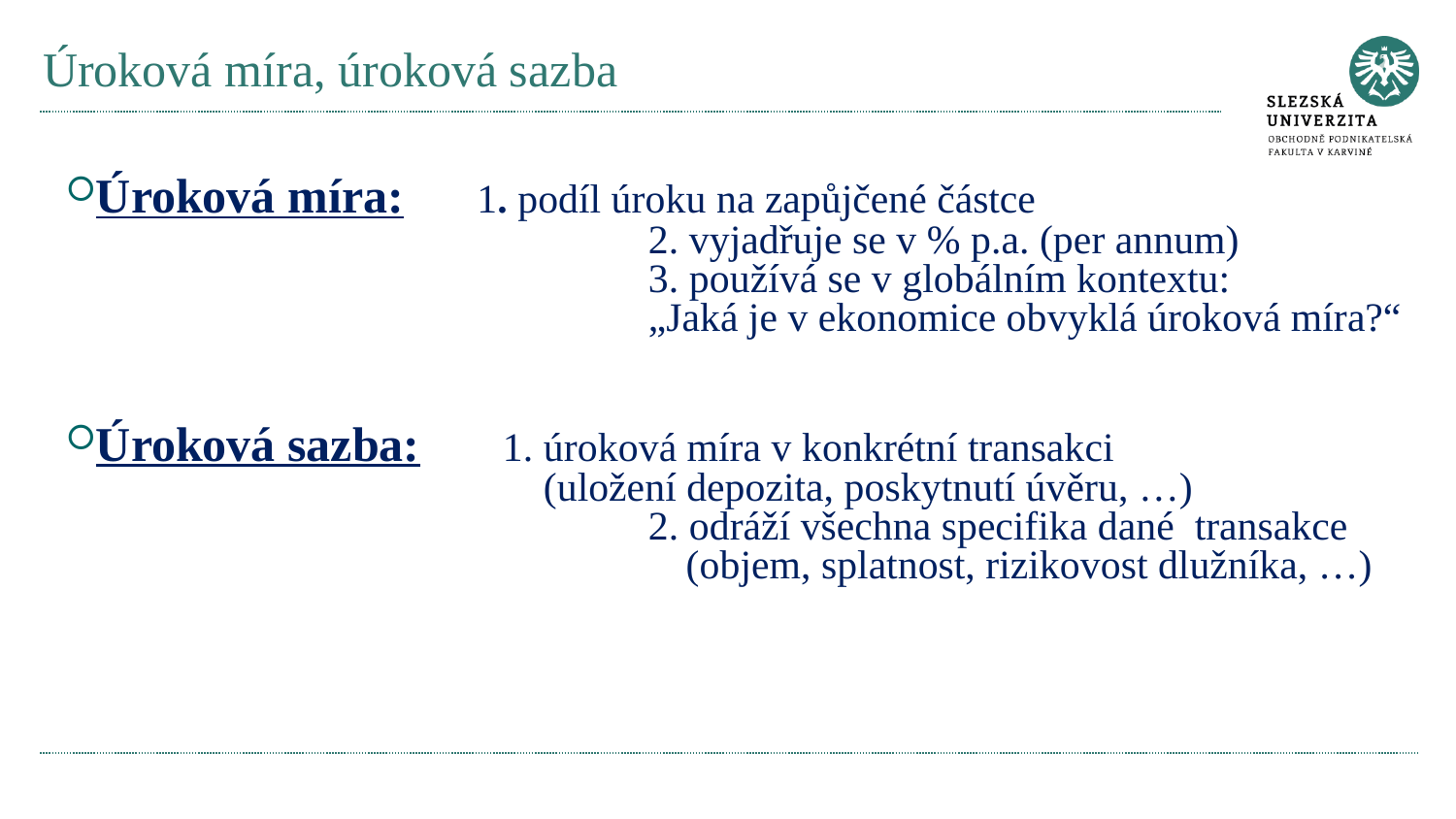

# Úroková míra, úroková sazba
Úroková míra:      1. podíl úroku na zapůjčené částce
				2. vyjadřuje se v % p.a. (per annum)
				3. používá se v globálním kontextu: 					„Jaká je v ekonomice obvyklá úroková míra?“

Úroková sazba: 	1. úroková míra v konkrétní transakci   			     	  	    (uložení depozita, poskytnutí úvěru, …)
				2. odráží všechna specifika dané  transakce  			     	                  (objem, splatnost, rizikovost dlužníka, …)